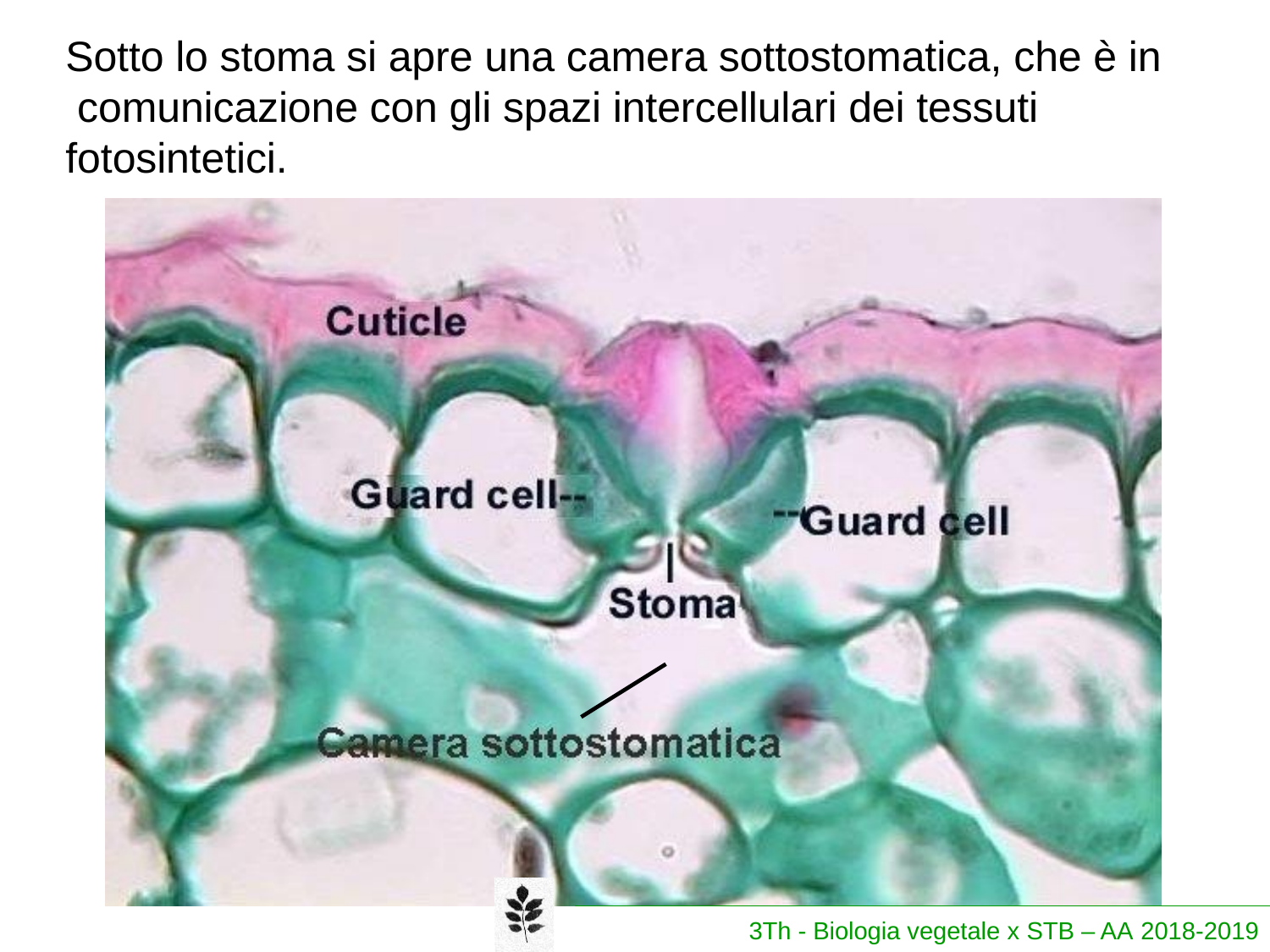

# Sotto lo stoma si apre una camera sottostomatica, che è in  comunicazione con gli spazi intercellulari dei tessuti  fotosintetici.

3Th - Biologia vegetale x STB – AA 2018-2019